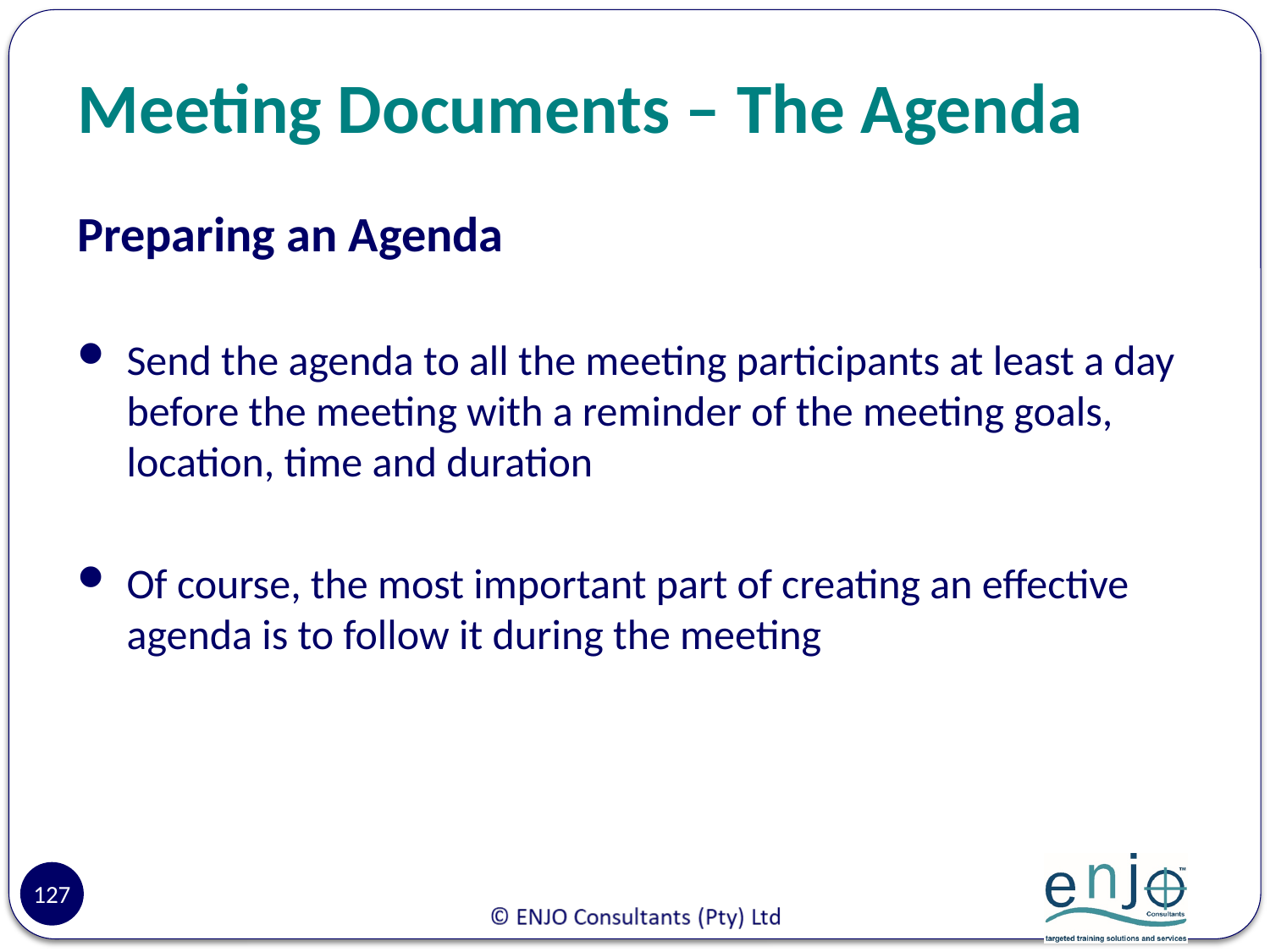

# Meeting Documents – The Agenda
Preparing an Agenda

Send the agenda to all the meeting participants at least a day before the meeting with a reminder of the meeting goals, location, time and duration

Of course, the most important part of creating an effective agenda is to follow it during the meeting

127